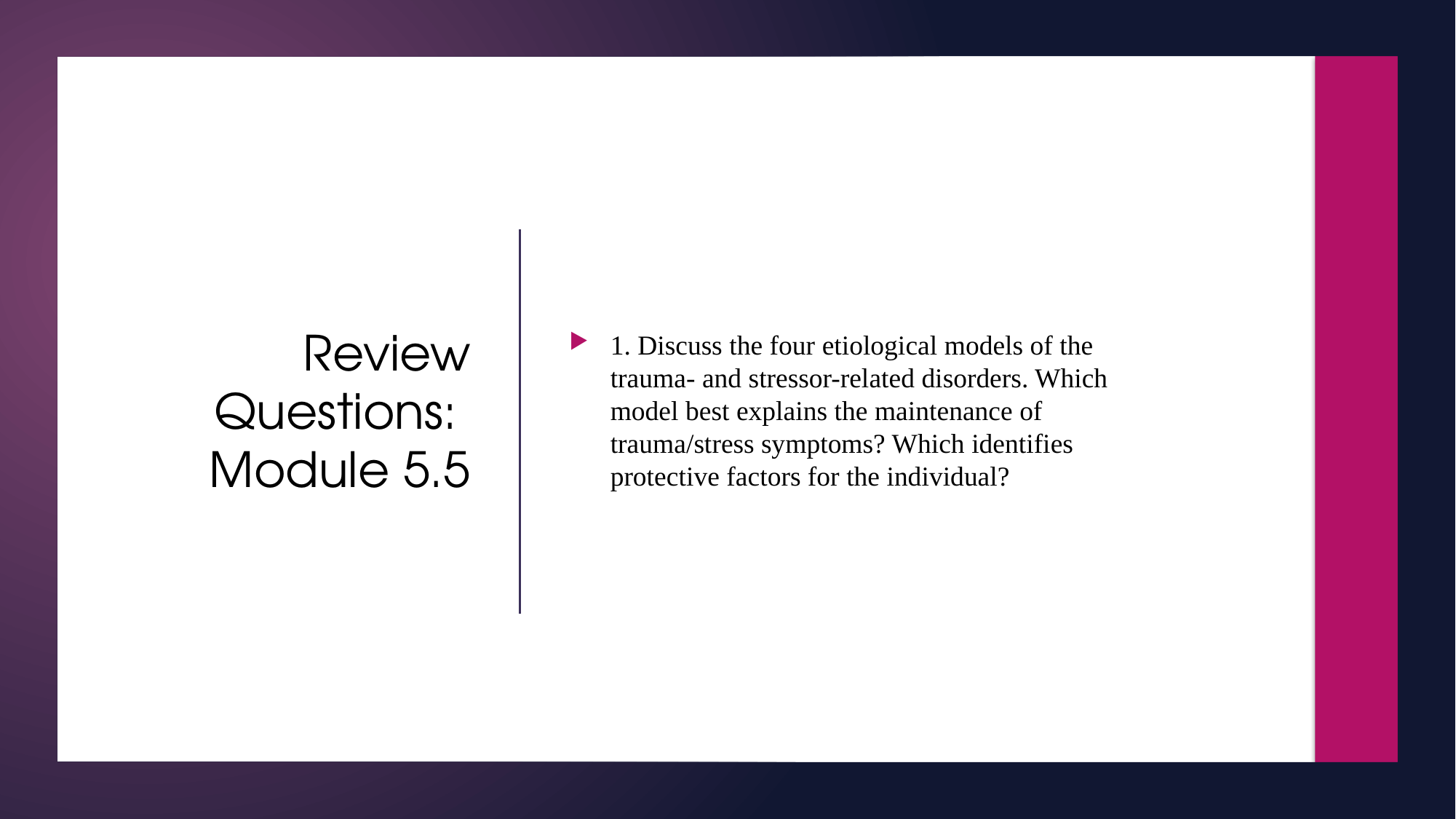

1. Discuss the four etiological models of the trauma- and stressor-related disorders. Which model best explains the maintenance of trauma/stress symptoms? Which identifies protective factors for the individual?

# Review Questions:  Module 5.5